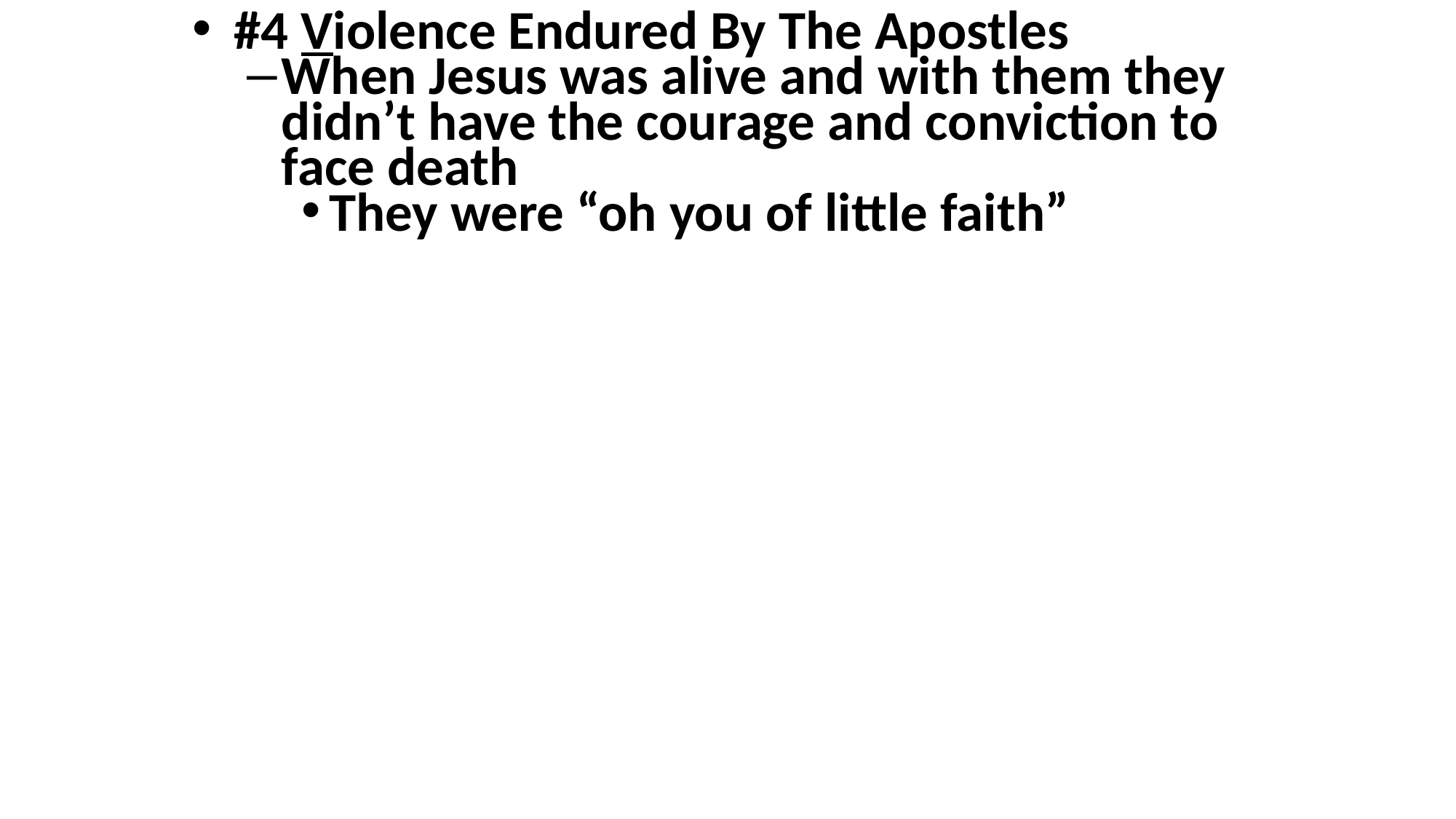

#4 Violence Endured By The Apostles
When Jesus was alive and with them they didn’t have the courage and conviction to face death
They were “oh you of little faith”